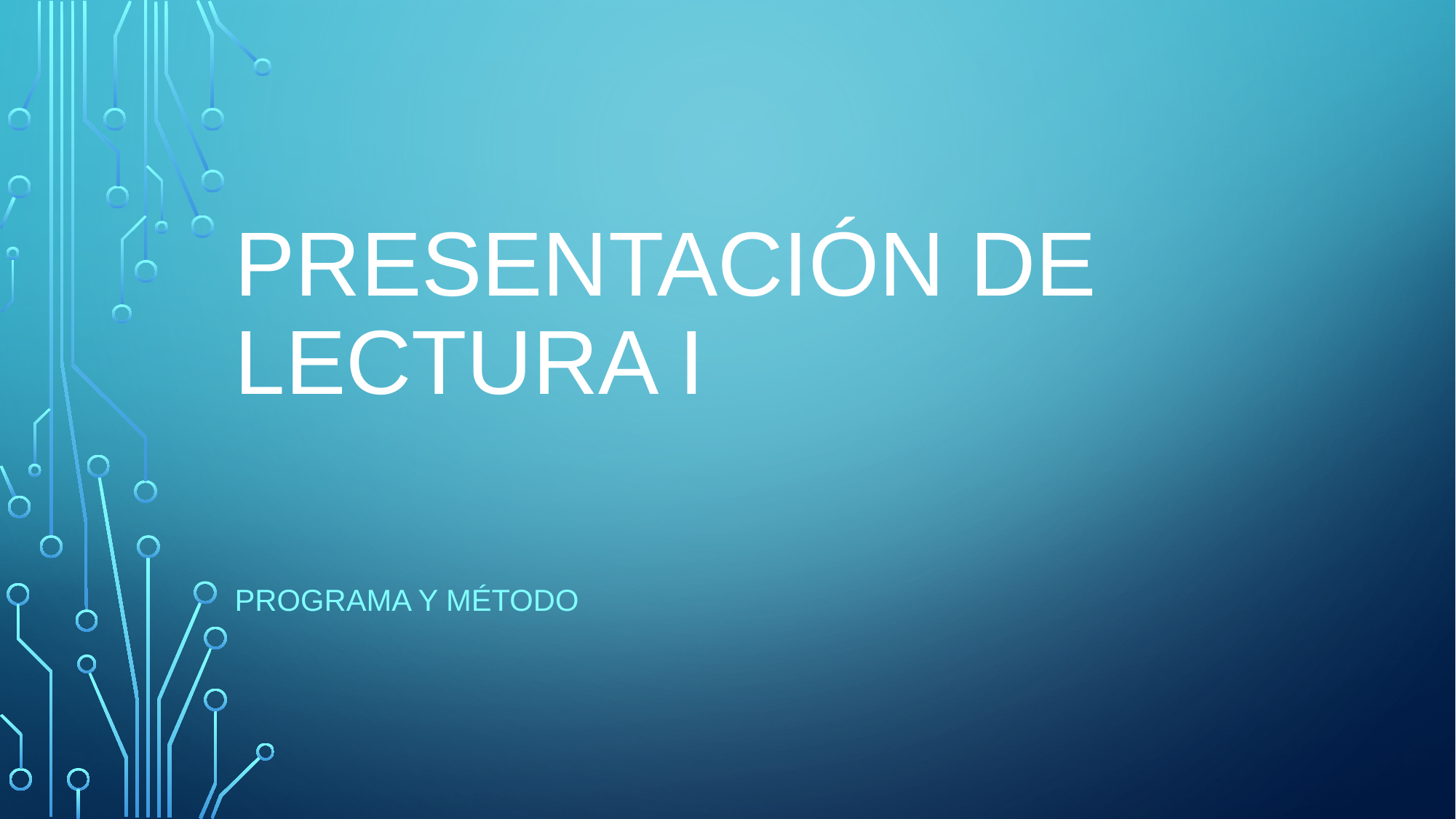

# Presentación de Lectura I
Programa y método